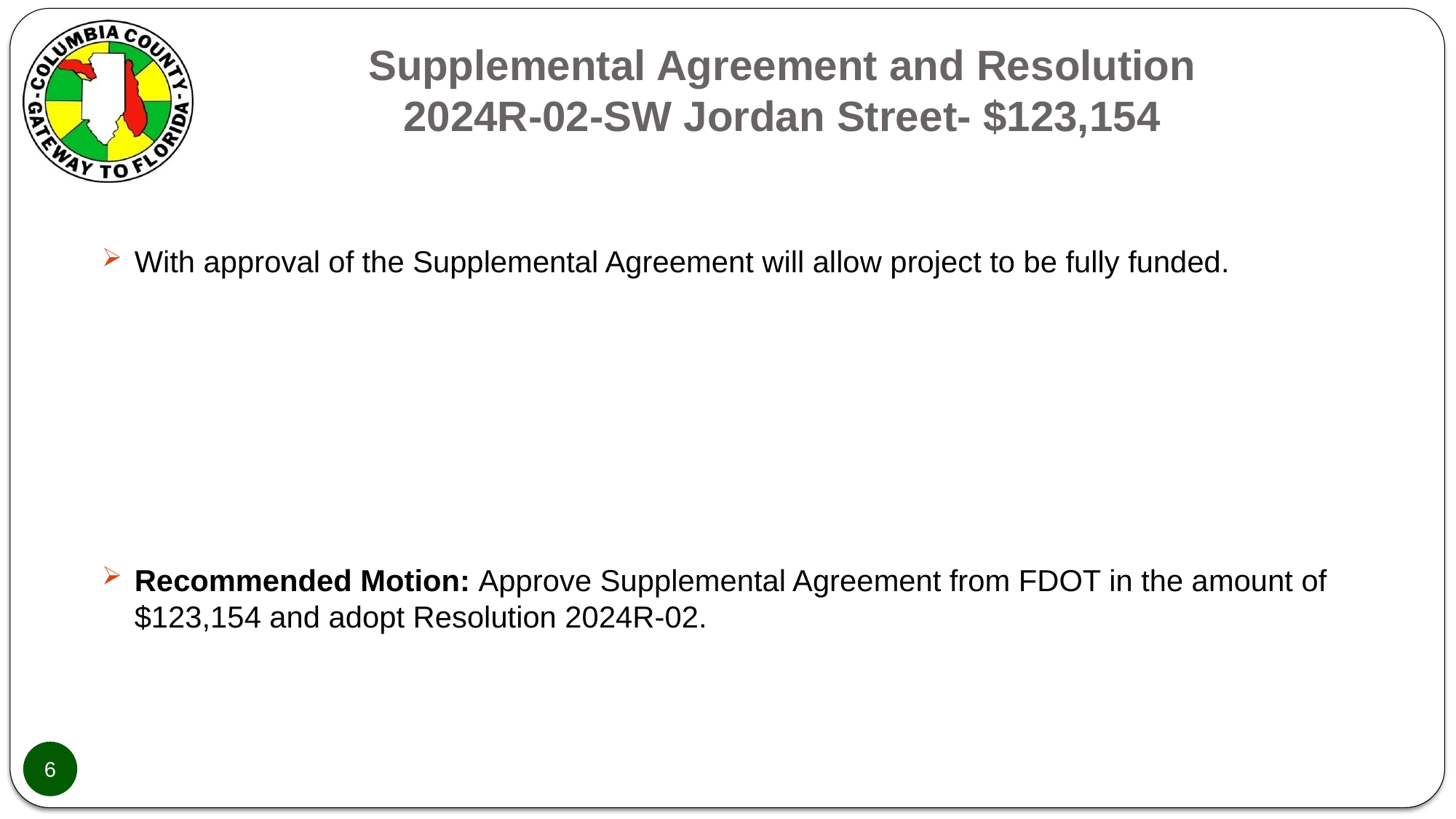

# Supplemental Agreement and Resolution 2024R-02-SW Jordan Street- $123,154

With approval of the Supplemental Agreement will allow project to be fully funded.

Recommended Motion: Approve Supplemental Agreement from FDOT in the amount of $123,154 and adopt Resolution 2024R-02.
6